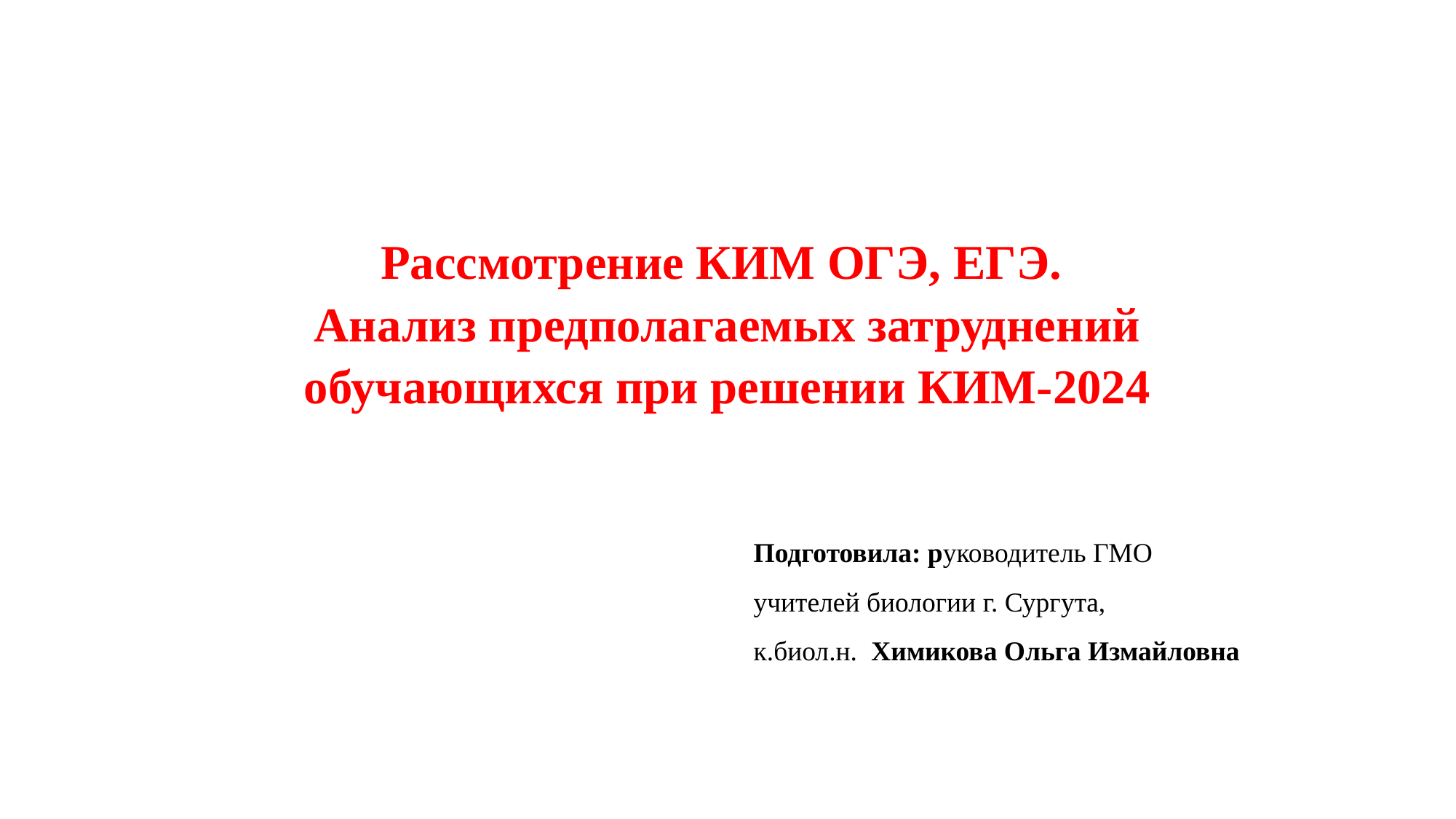

# Рассмотрение КИМ ОГЭ, ЕГЭ. Анализ предполагаемых затруднений обучающихся при решении КИМ-2024
Подготовила: руководитель ГМО учителей биологии г. Сургута,
к.биол.н.  Химикова Ольга Измайловна